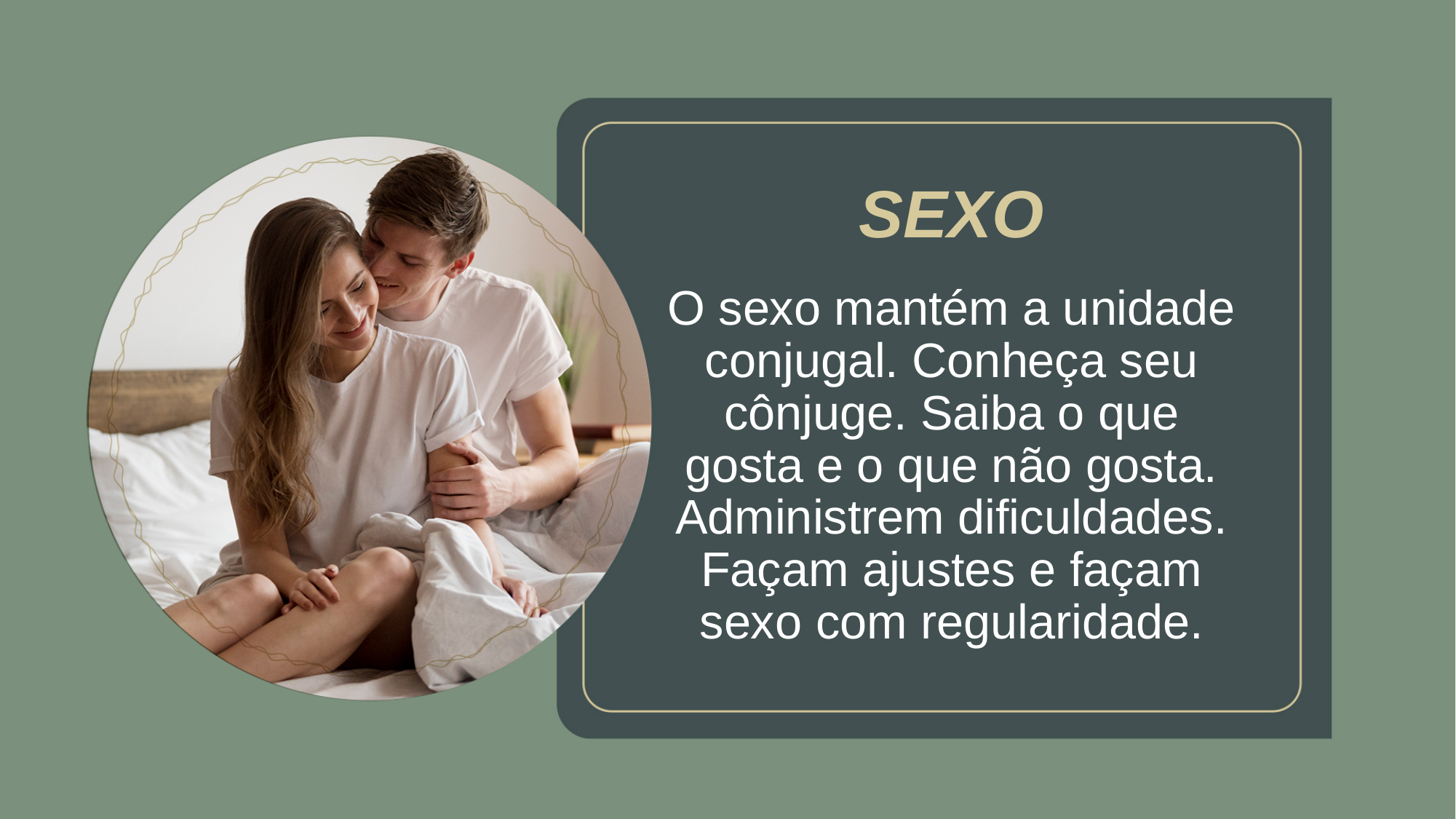

SEXO
O sexo mantém a unidade conjugal. Conheça seu cônjuge. Saiba o que gosta e o que não gosta. Administrem dificuldades. Façam ajustes e façam sexo com regularidade.